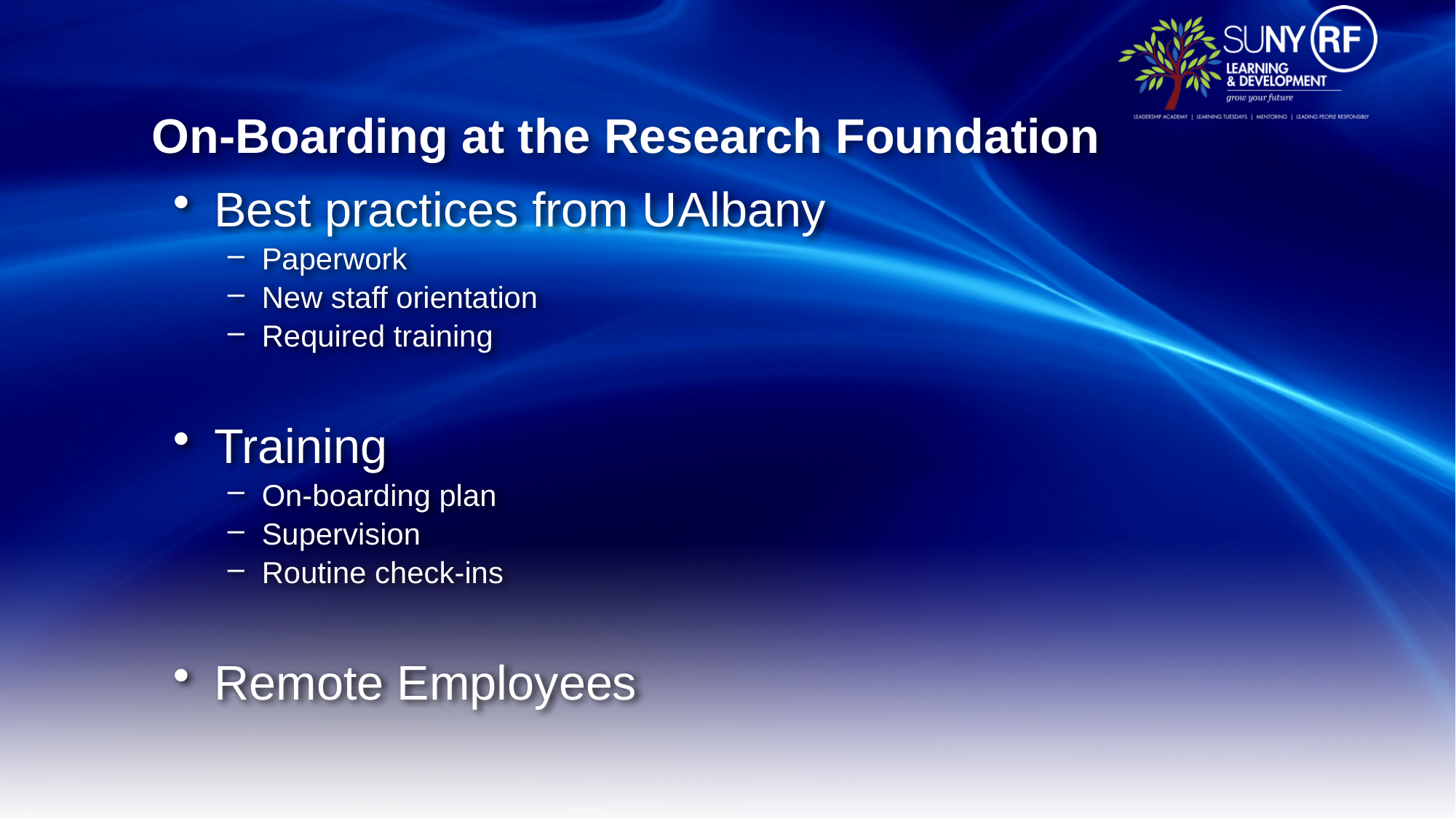

# On-Boarding at the Research Foundation
Best practices from UAlbany
Paperwork
New staff orientation
Required training

Training
On-boarding plan
Supervision
Routine check-ins

Remote Employees